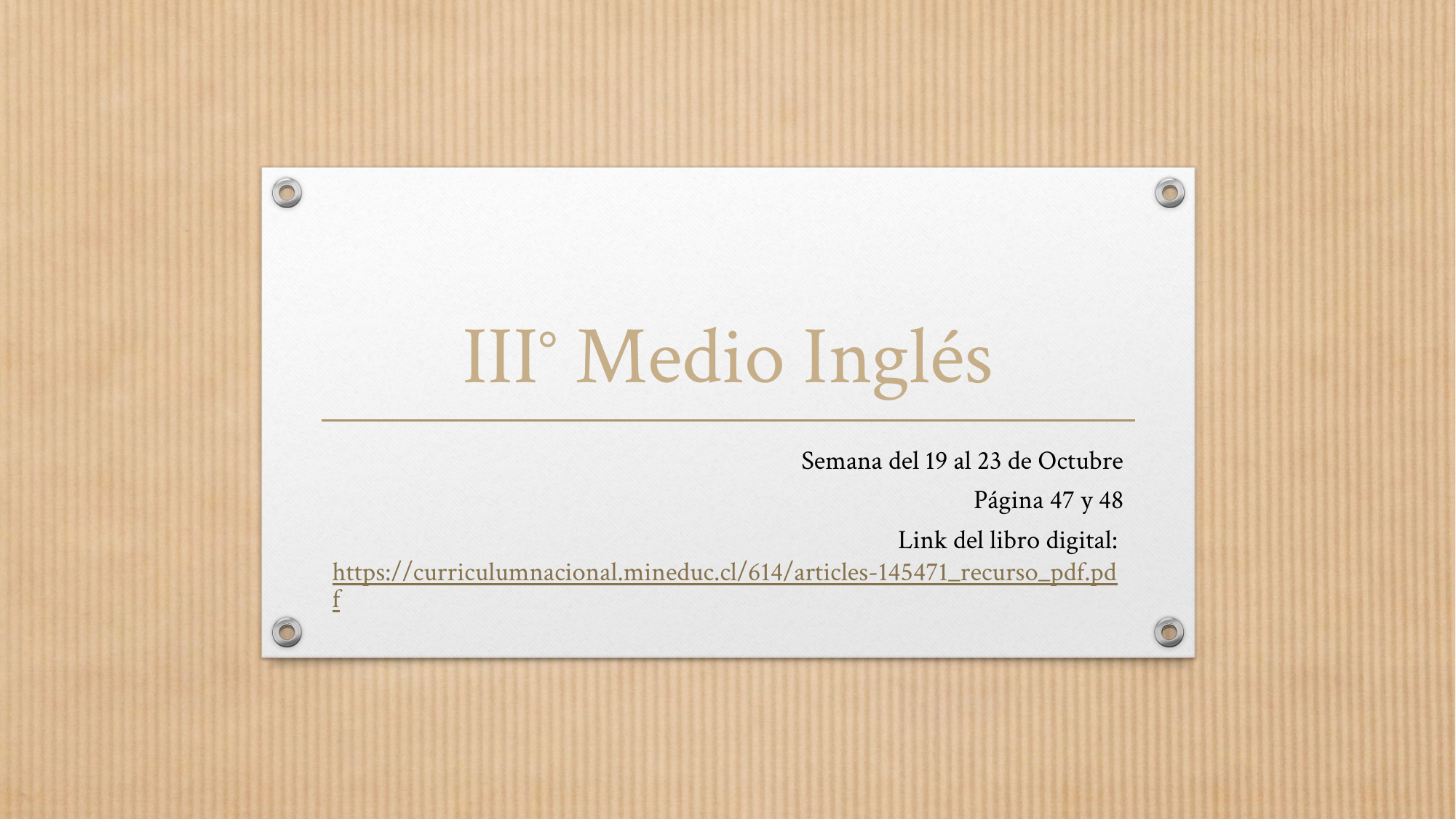

# III° Medio Inglés
Semana del 19 al 23 de Octubre
Página 47 y 48
Link del libro digital: https://curriculumnacional.mineduc.cl/614/articles-145471_recurso_pdf.pdf